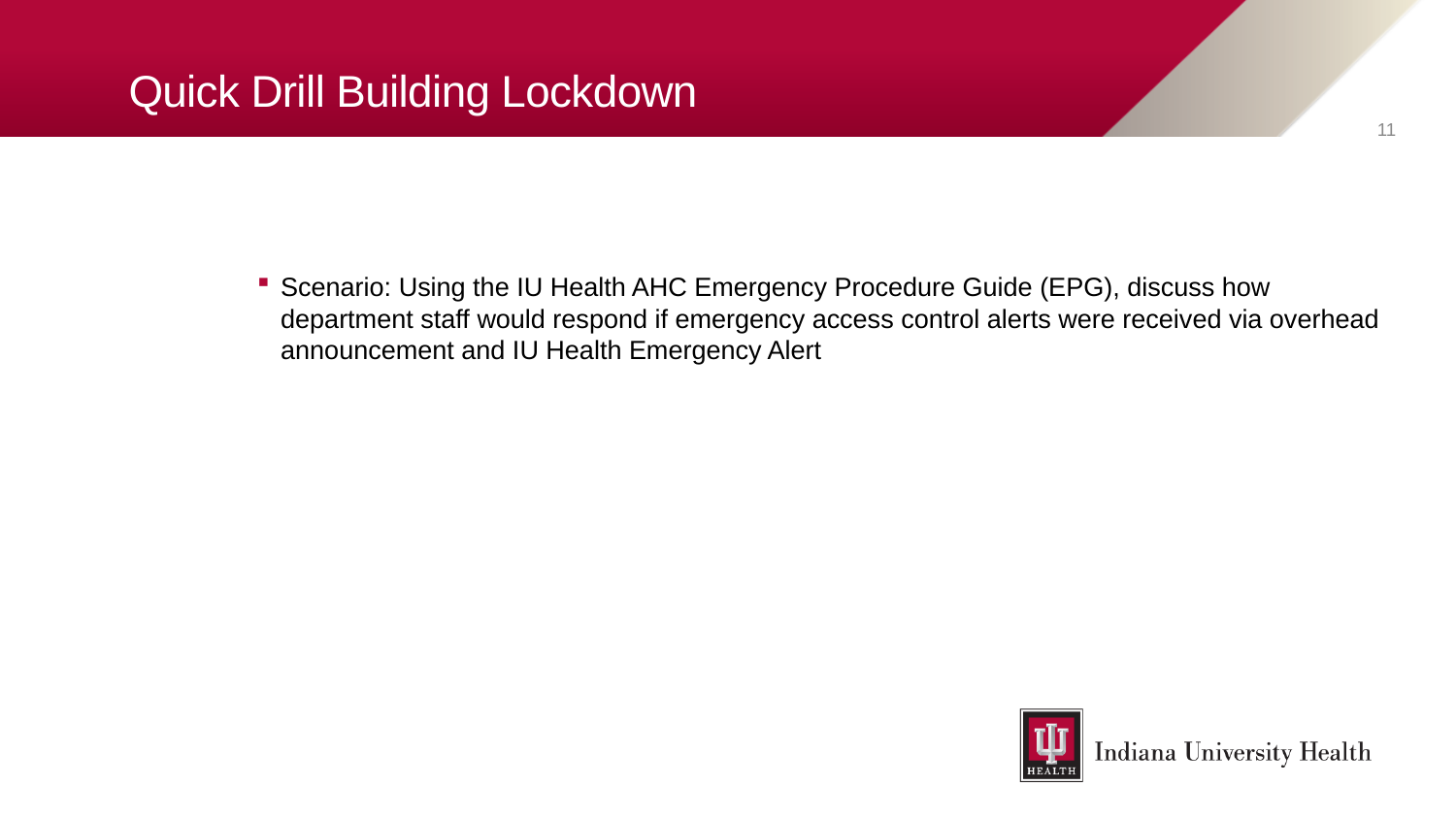

# Quick Drill Building Lockdown
11
Scenario: Using the IU Health AHC Emergency Procedure Guide (EPG), discuss how department staff would respond if emergency access control alerts were received via overhead announcement and IU Health Emergency Alert